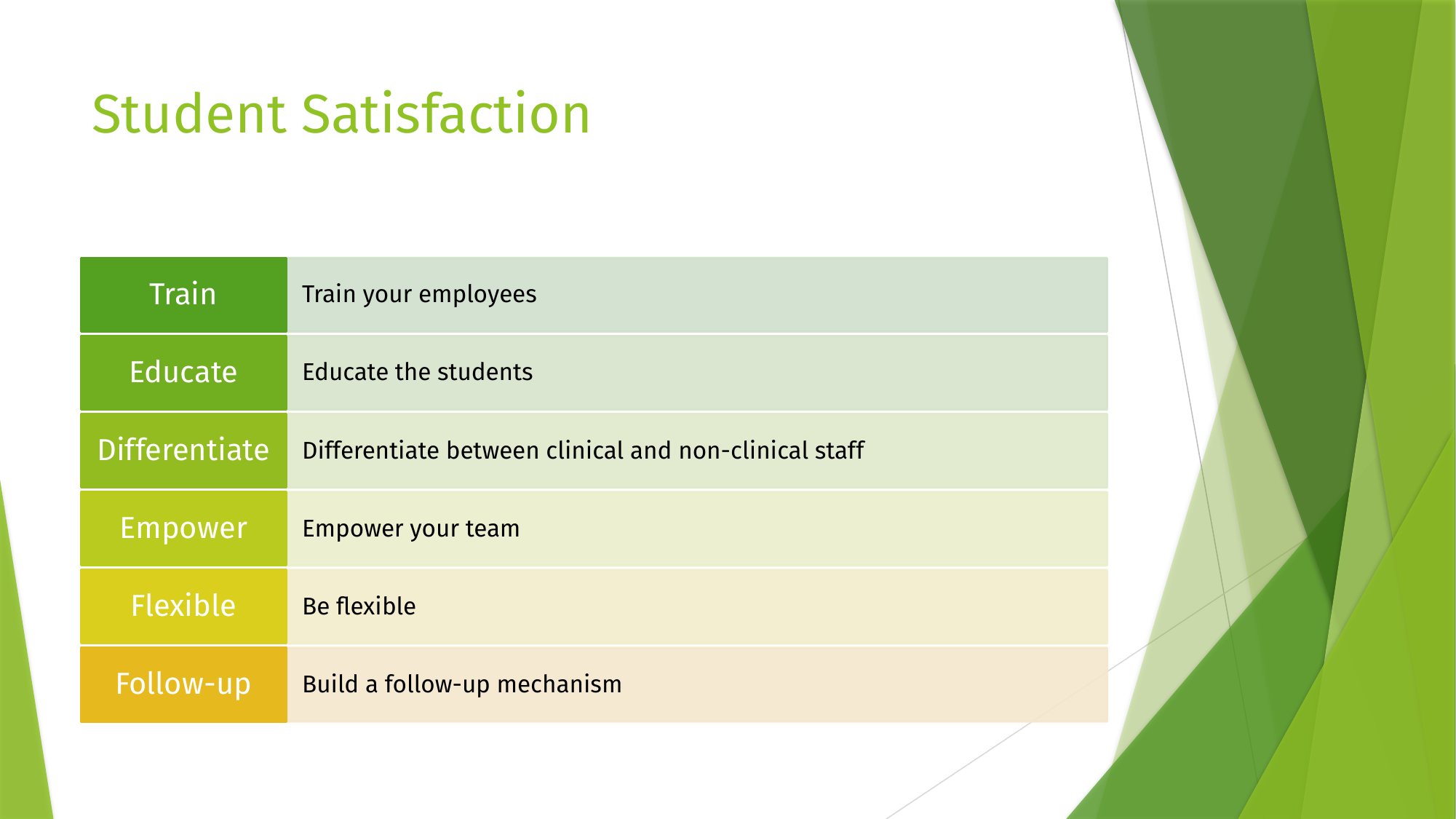

# Student Satisfaction
Train your employees
Train
Educate the students
Educate
Differentiate between clinical and non-clinical staff
Differentiate
Empower your team
Empower
Be flexible
Flexible
Build a follow-up mechanism
Follow-up